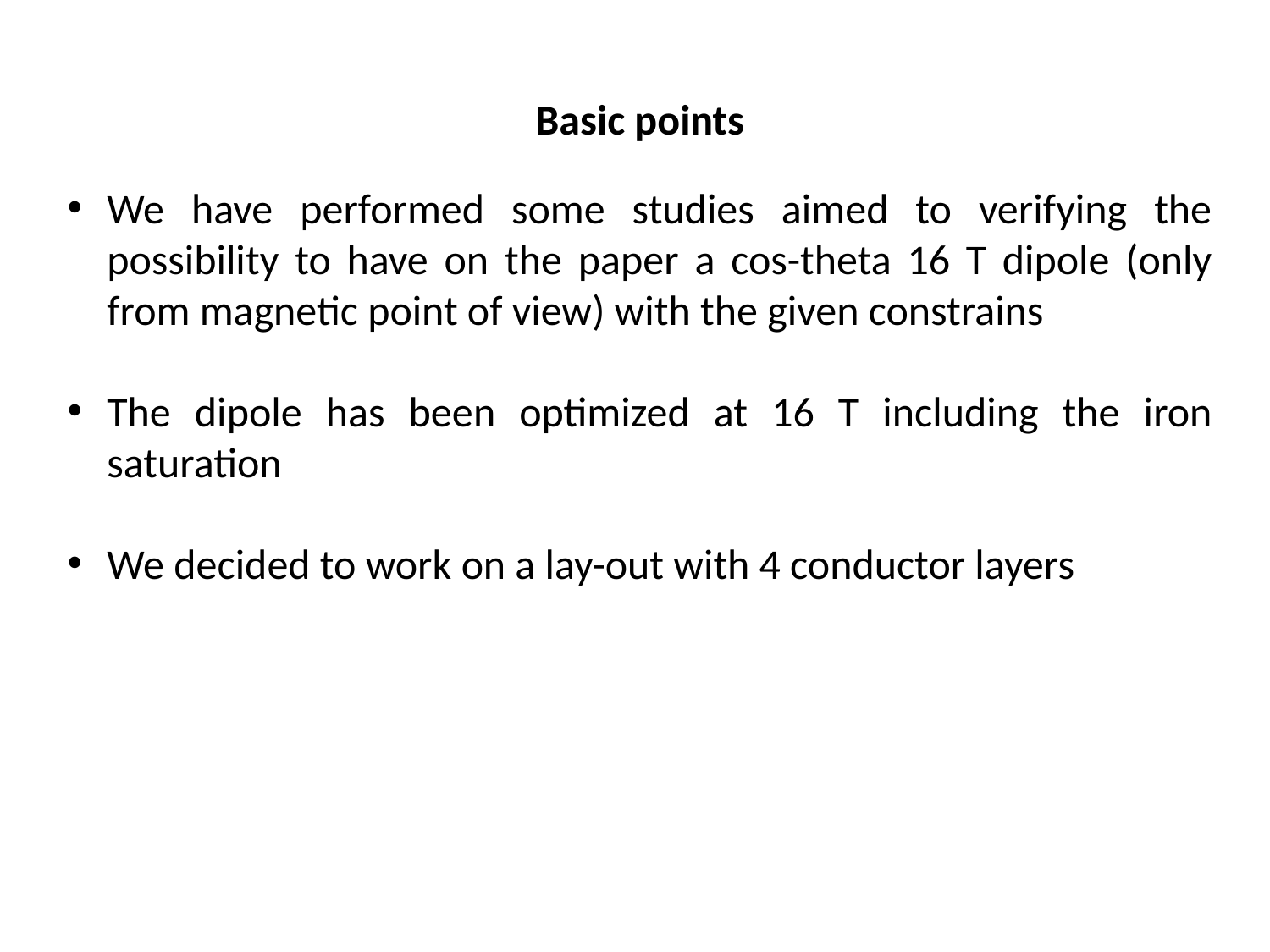

Basic points

We have performed some studies aimed to verifying the possibility to have on the paper a cos-theta 16 T dipole (only from magnetic point of view) with the given constrains

The dipole has been optimized at 16 T including the iron saturation

We decided to work on a lay-out with 4 conductor layers